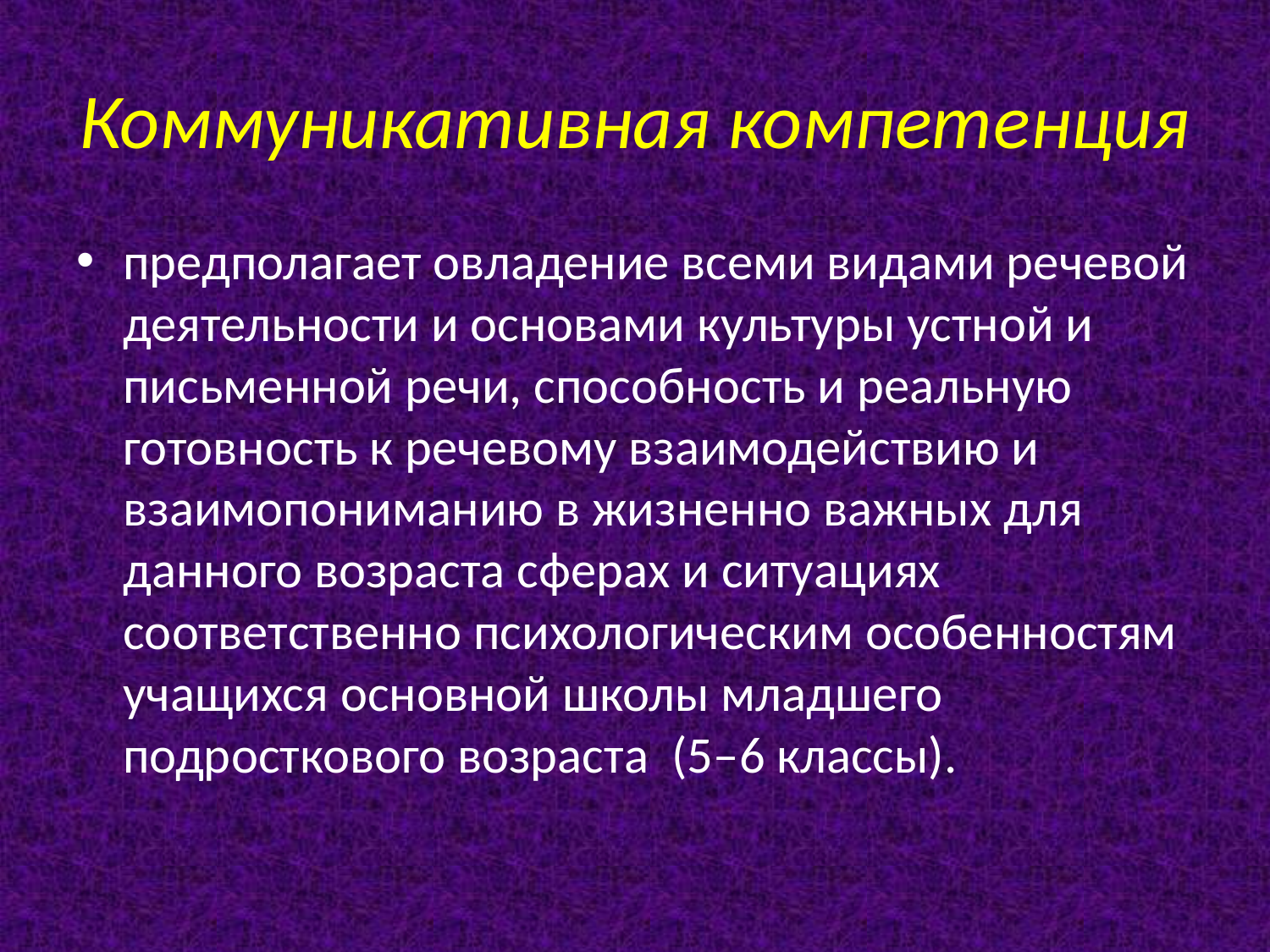

# Коммуникативная компетенция
предполагает овладение всеми видами речевой деятельности и основами культуры устной и письменной речи, способность и реальную готовность к речевому взаимодействию и взаимопониманию в жизненно важных для данного возраста сферах и ситуациях  соответственно психологическим особенностям учащихся основной школы младшего подросткового возраста  (5–6 классы).